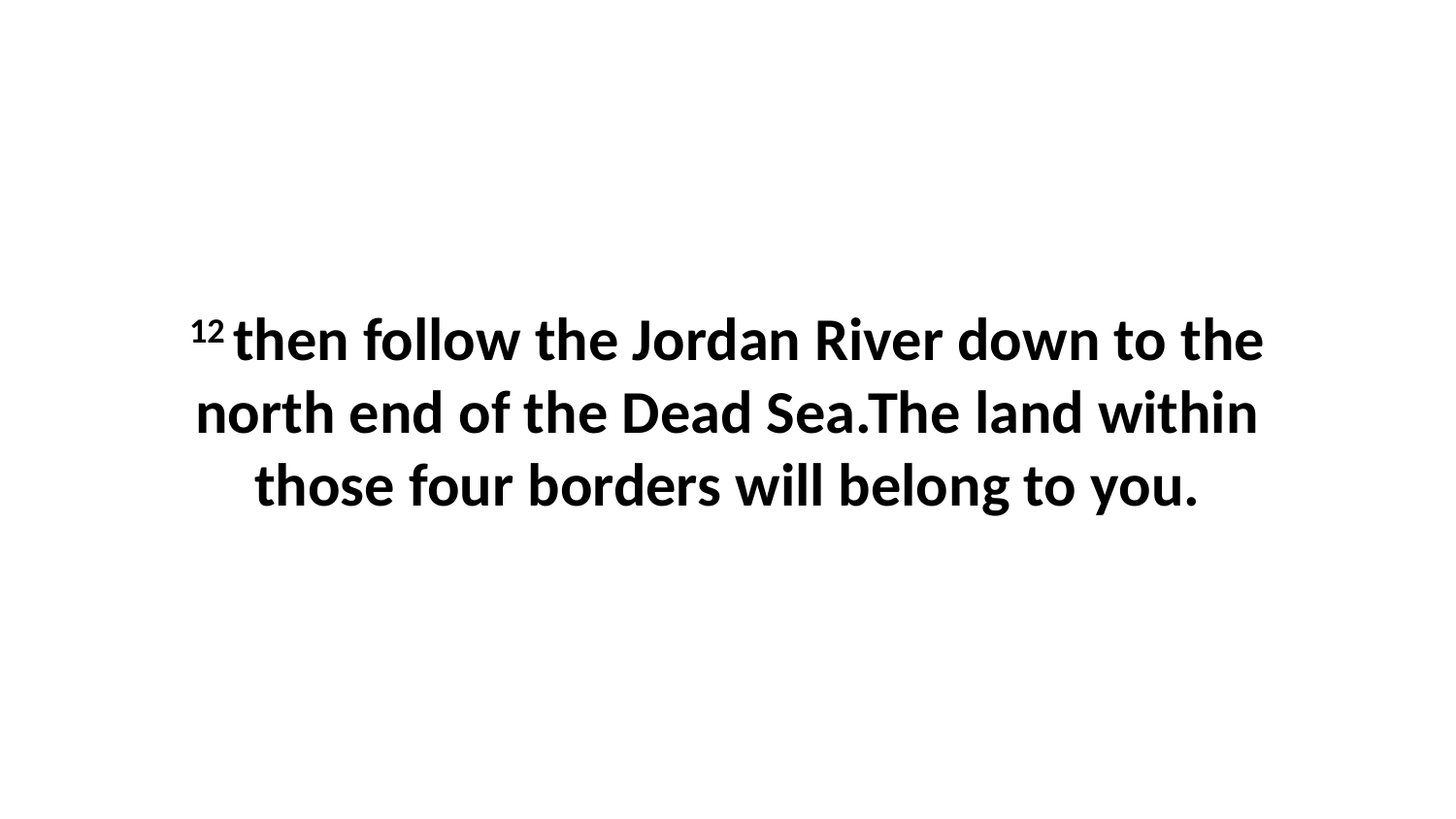

12 then follow the Jordan River down to the north end of the Dead Sea.The land within those four borders will belong to you.